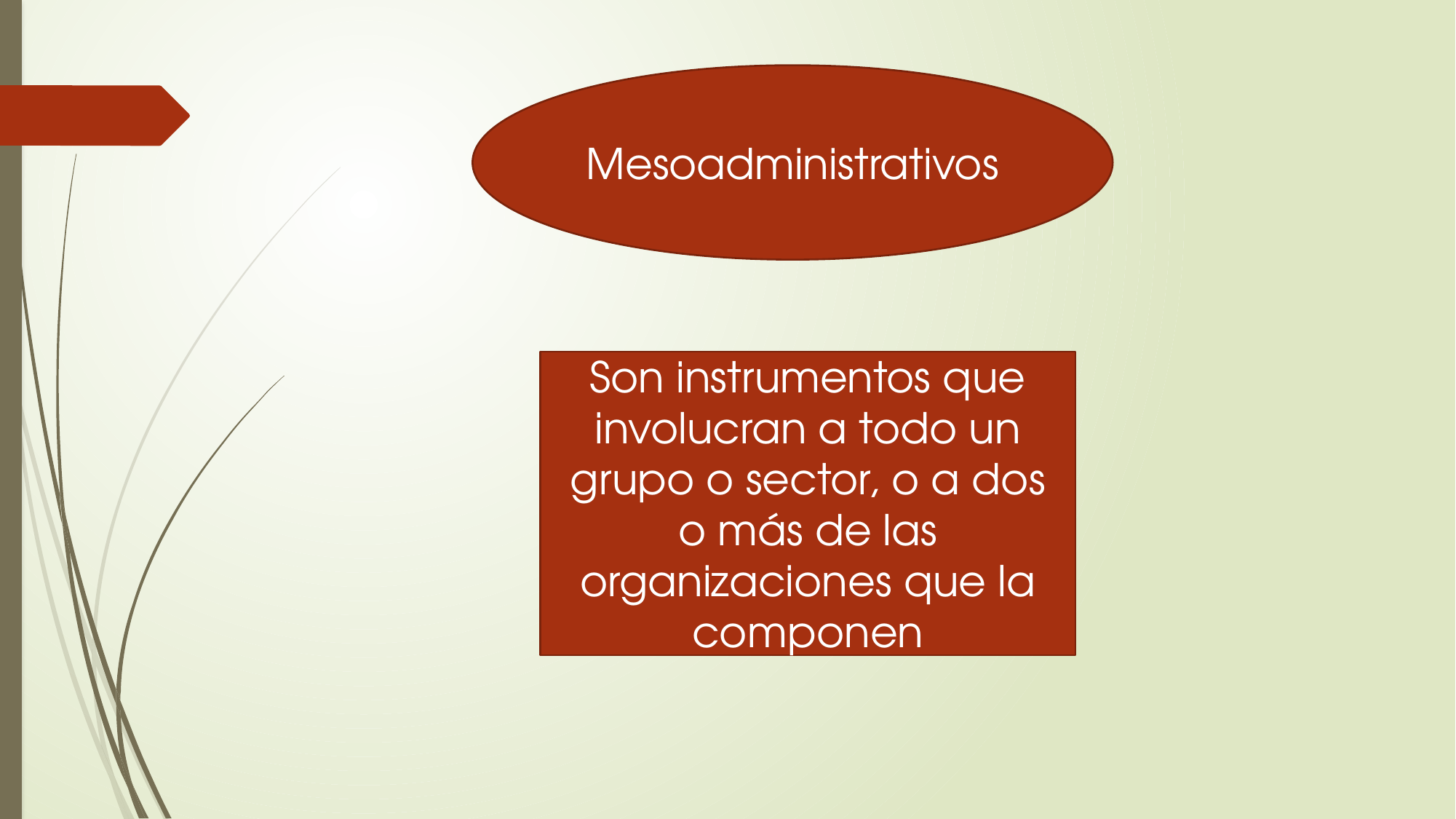

Mesoadministrativos
Son instrumentos que involucran a todo un grupo o sector, o a dos o más de las organizaciones que la componen